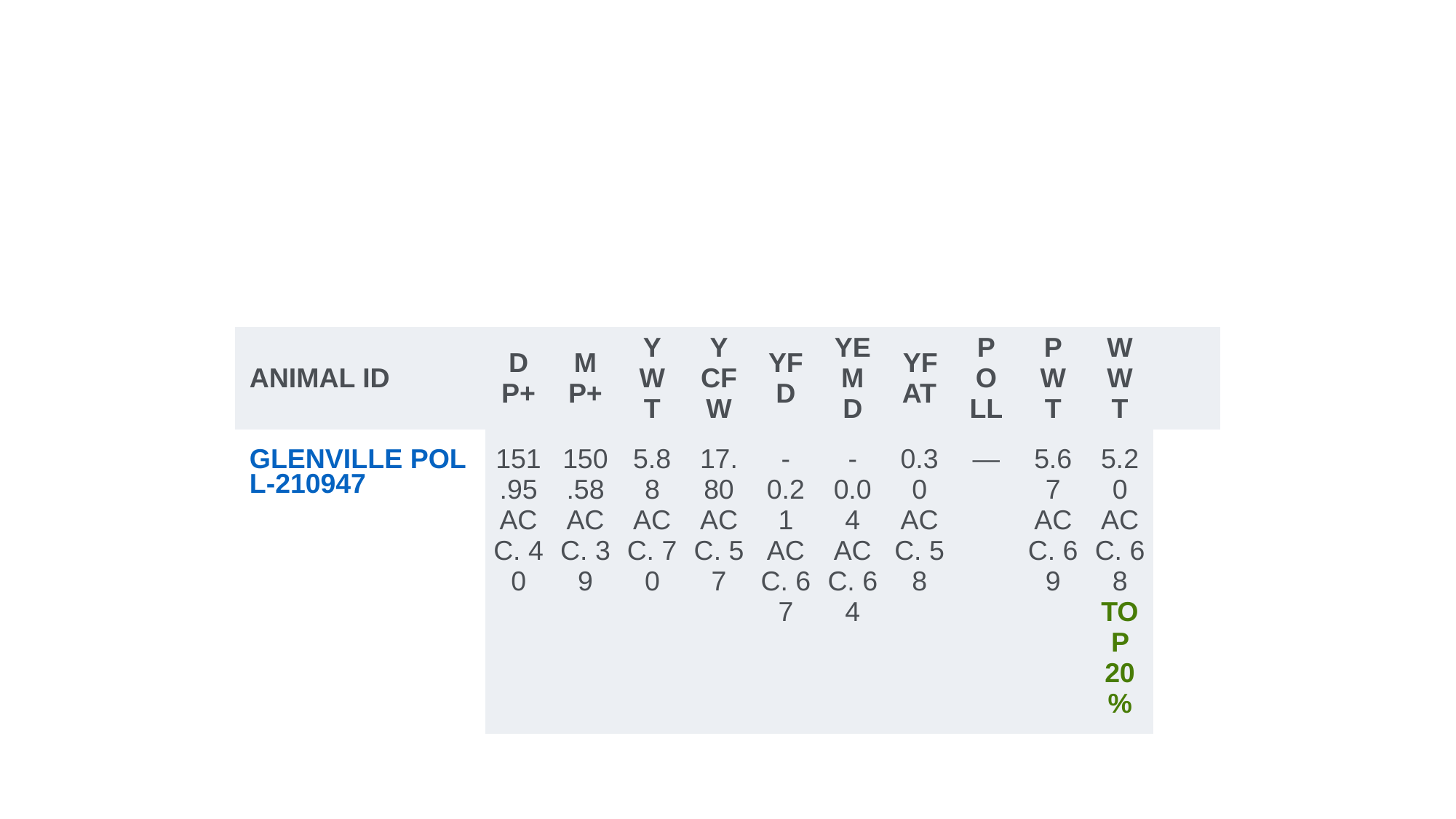

#
| ANIMAL ID | DP+ | MP+ | YWT | YCFW | YFD | YEMD | YFAT | POLL | PWT | WWT |  |
| --- | --- | --- | --- | --- | --- | --- | --- | --- | --- | --- | --- |
| GLENVILLE POLL-210947 | 151.95 ACC. 40 | 150.58 ACC. 39 | 5.88 ACC. 70 | 17.80 ACC. 57 | -0.21 ACC. 67 | -0.04 ACC. 64 | 0.30 ACC. 58 | — | 5.67 ACC. 69 | 5.20 ACC. 68 TOP 20% |  |